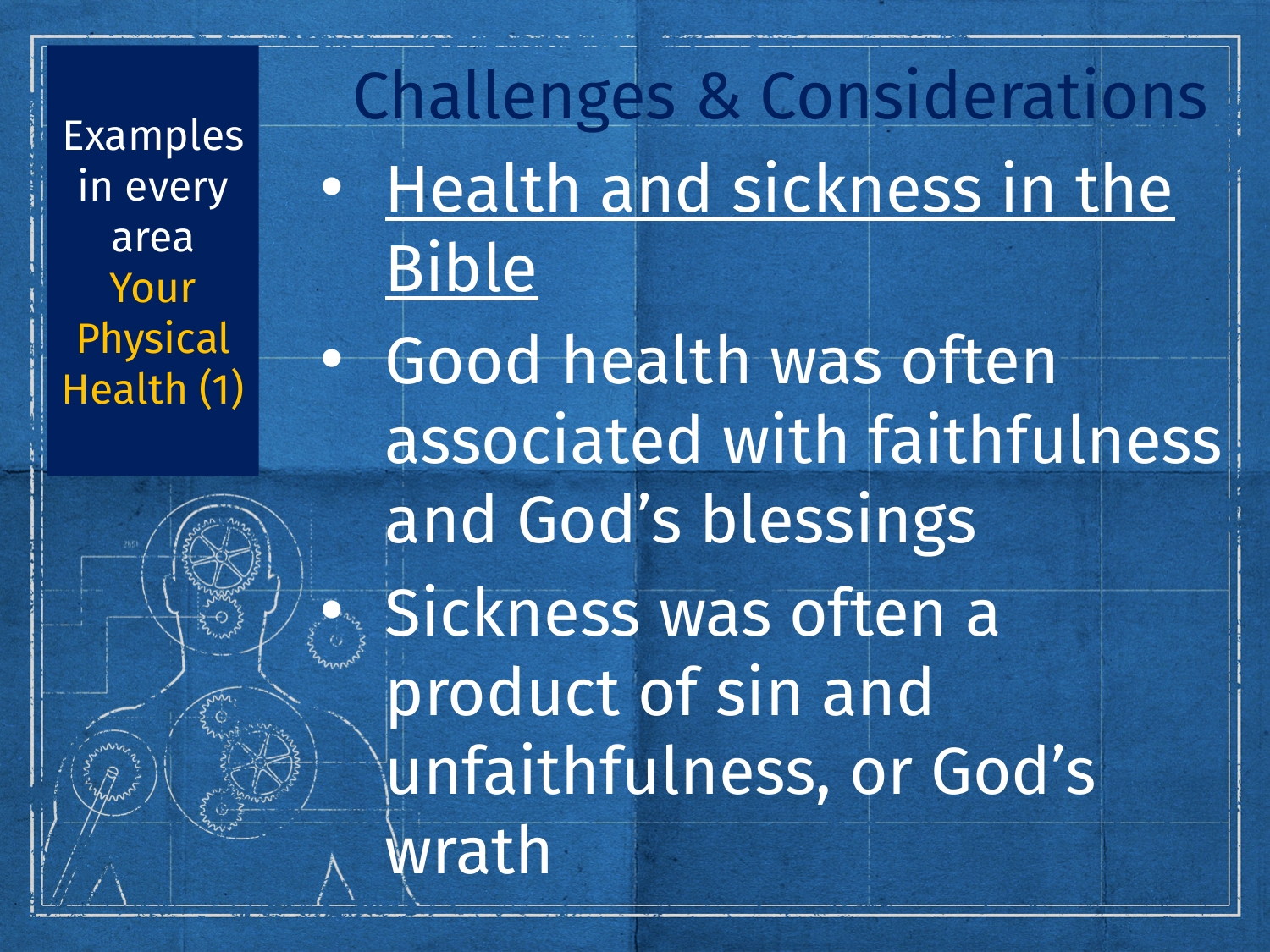

# Examples in every area Your Physical Health (1)
Challenges & Considerations
Health and sickness in the Bible
Good health was often associated with faithfulness and God’s blessings
Sickness was often a product of sin and unfaithfulness, or God’s wrath